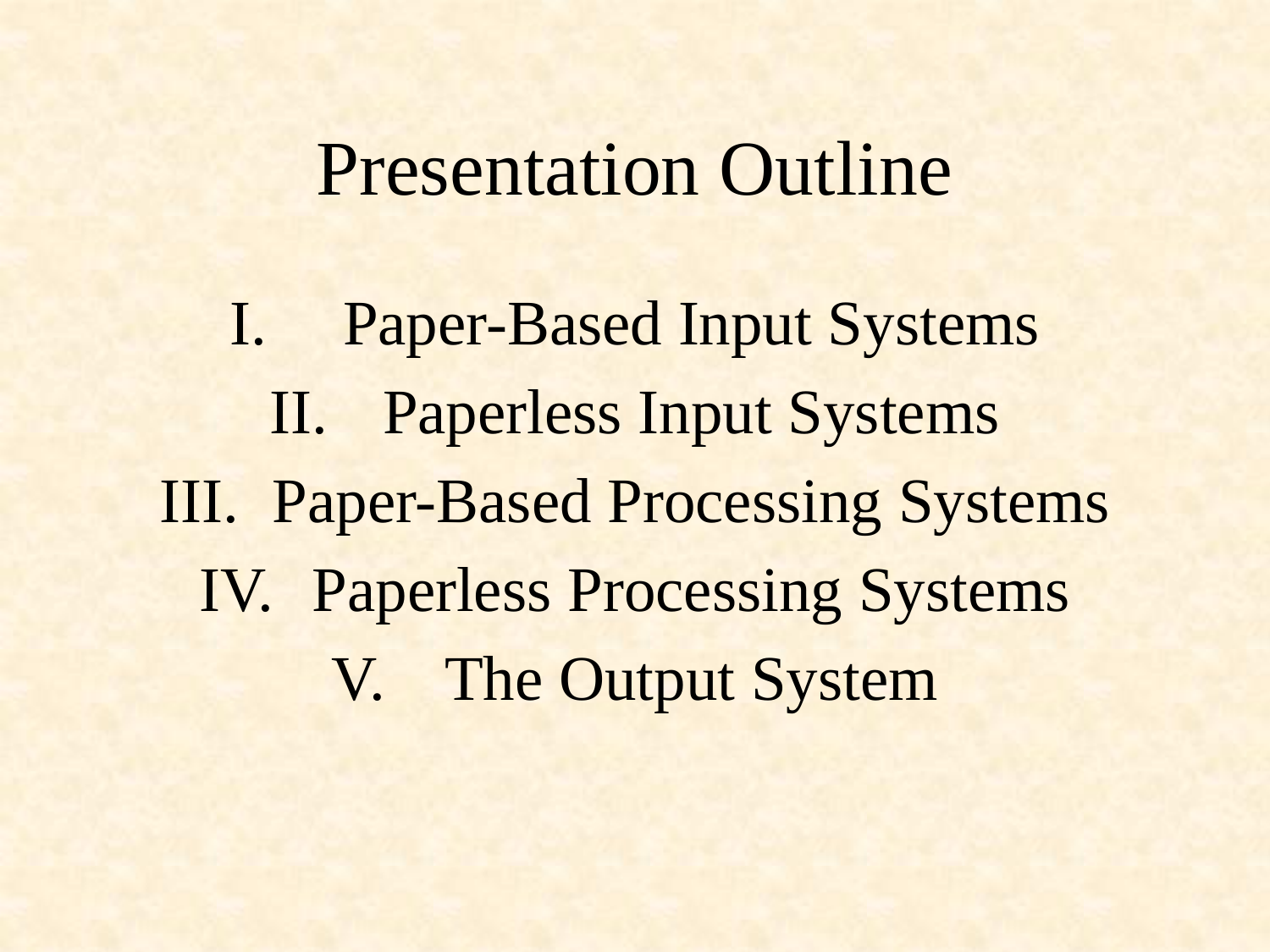

# Presentation Outline
Paper-Based Input Systems
Paperless Input Systems
Paper-Based Processing Systems
Paperless Processing Systems
The Output System